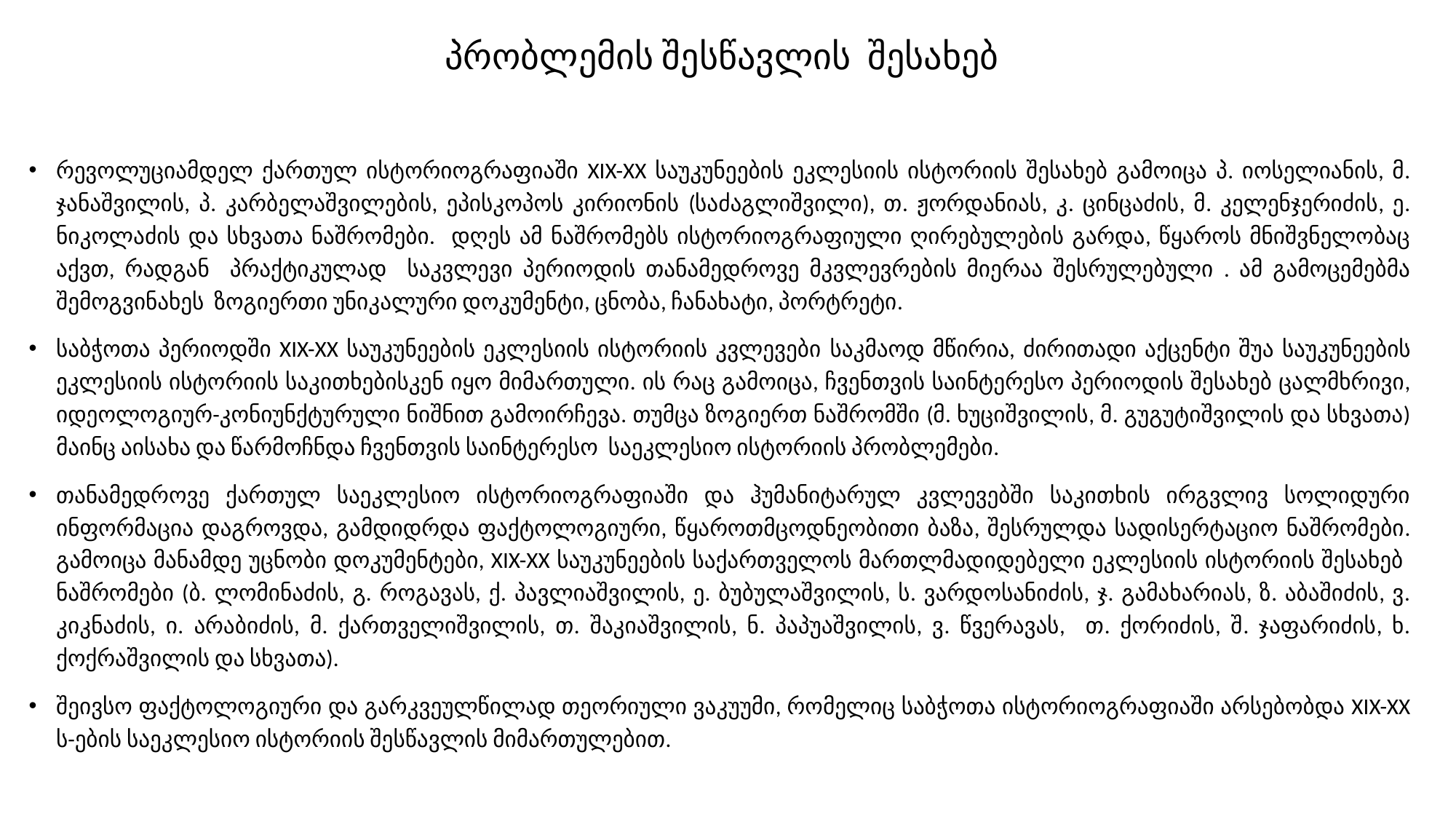

# პრობლემის შესწავლის  შესახებ

რევოლუციამდელ ქართულ ისტორიოგრაფიაში XIX-XX საუკუნეების ეკლესიის ისტორიის შესახებ გამოიცა პ. იოსელიანის, მ. ჯანაშვილის, პ. კარბელაშვილების, ეპისკოპოს კირიონის (საძაგლიშვილი), თ. ჟორდანიას, კ. ცინცაძის, მ. კელენჯერიძის, ე. ნიკოლაძის და სხვათა ნაშრომები.  დღეს ამ ნაშრომებს ისტორიოგრაფიული ღირებულების გარდა, წყაროს მნიშვნელობაც აქვთ, რადგან  პრაქტიკულად  საკვლევი პერიოდის თანამედროვე მკვლევრების მიერაა შესრულებული . ამ გამოცემებმა შემოგვინახეს  ზოგიერთი უნიკალური დოკუმენტი, ცნობა, ჩანახატი, პორტრეტი.
საბჭოთა პერიოდში XIX-XX საუკუნეების ეკლესიის ისტორიის კვლევები საკმაოდ მწირია, ძირითადი აქცენტი შუა საუკუნეების ეკლესიის ისტორიის საკითხებისკენ იყო მიმართული. ის რაც გამოიცა, ჩვენთვის საინტერესო პერიოდის შესახებ ცალმხრივი, იდეოლოგიურ-კონიუნქტურული ნიშნით გამოირჩევა. თუმცა ზოგიერთ ნაშრომში (მ. ხუციშვილის, მ. გუგუტიშვილის და სხვათა) მაინც აისახა და წარმოჩნდა ჩვენთვის საინტერესო  საეკლესიო ისტორიის პრობლემები.
თანამედროვე ქართულ საეკლესიო ისტორიოგრაფიაში და ჰუმანიტარულ კვლევებში საკითხის ირგვლივ სოლიდური ინფორმაცია დაგროვდა, გამდიდრდა ფაქტოლოგიური, წყაროთმცოდნეობითი ბაზა, შესრულდა სადისერტაციო ნაშრომები. გამოიცა მანამდე უცნობი დოკუმენტები, XIX-XX საუკუნეების საქართველოს მართლმადიდებელი ეკლესიის ისტორიის შესახებ  ნაშრომები (ბ. ლომინაძის, გ. როგავას, ქ. პავლიაშვილის, ე. ბუბულაშვილის, ს. ვარდოსანიძის, ჯ. გამახარიას, ზ. აბაშიძის, ვ. კიკნაძის, ი. არაბიძის, მ. ქართველიშვილის, თ. შაკიაშვილის, ნ. პაპუაშვილის, ვ. წვერავას,  თ. ქორიძის, შ. ჯაფარიძის, ხ. ქოქრაშვილის და სხვათა).
შეივსო ფაქტოლოგიური და გარკვეულწილად თეორიული ვაკუუმი, რომელიც საბჭოთა ისტორიოგრაფიაში არსებობდა XIX-XX ს-ების საეკლესიო ისტორიის შესწავლის მიმართულებით.